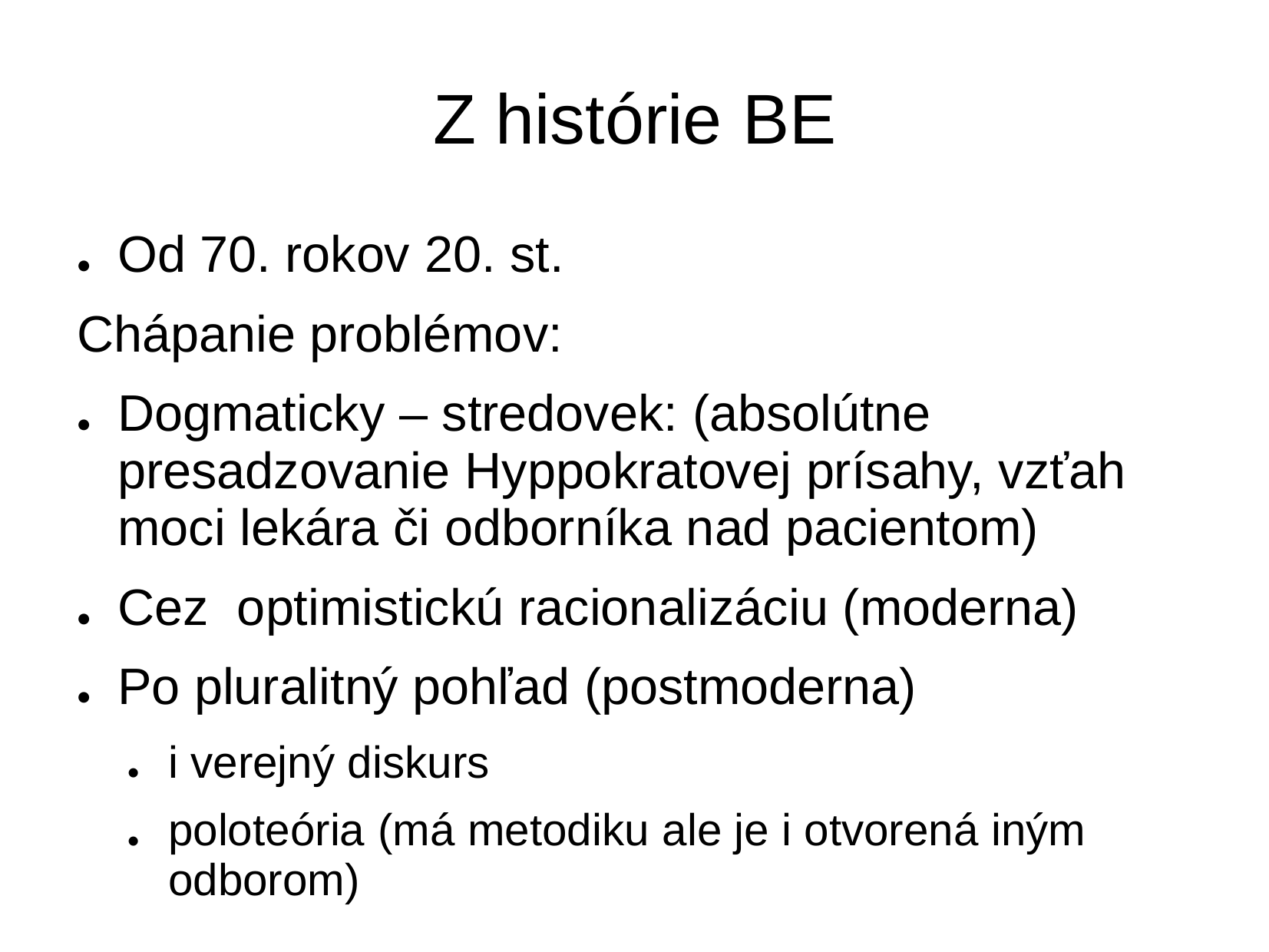

Z histórie BE
Od 70. rokov 20. st.
Chápanie problémov:
●
Dogmaticky – stredovek: (absolútne
●
presadzovanie Hyppokratovej prísahy, vzťah
moci lekára či odborníka nad pacientom)
Cez optimistickú racionalizáciu (moderna)
Po pluralitný pohľad (postmoderna)
●
●
i verejný diskurs
●
●
poloteória (má metodiku ale je i otvorená iným
odborom)